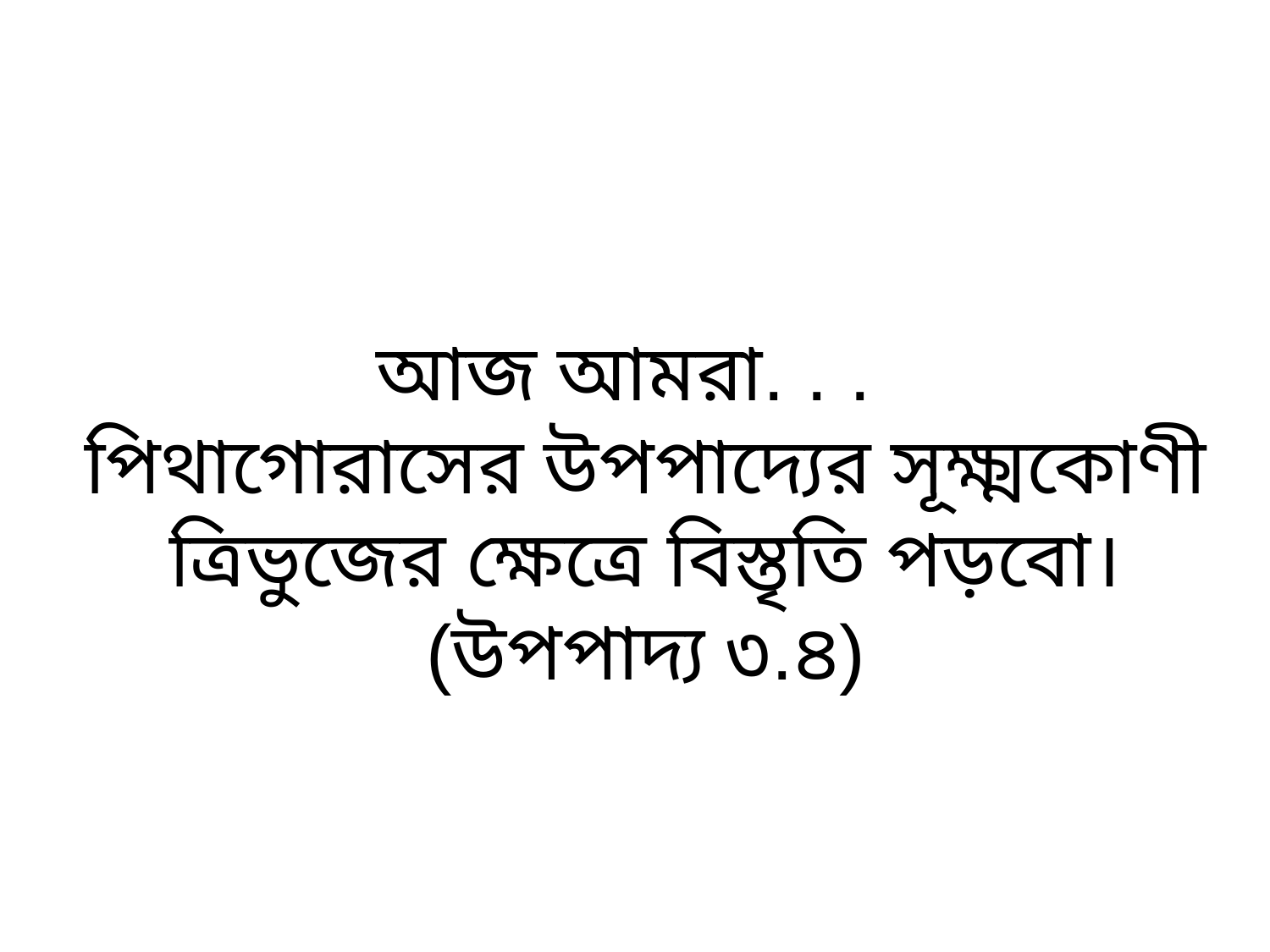

আজ আমরা. . .
পিথাগোরাসের উপপাদ্যের সূক্ষ্মকোণী ত্রিভুজের ক্ষেত্রে বিস্তৃতি পড়বো। (উপপাদ্য ৩.৪)